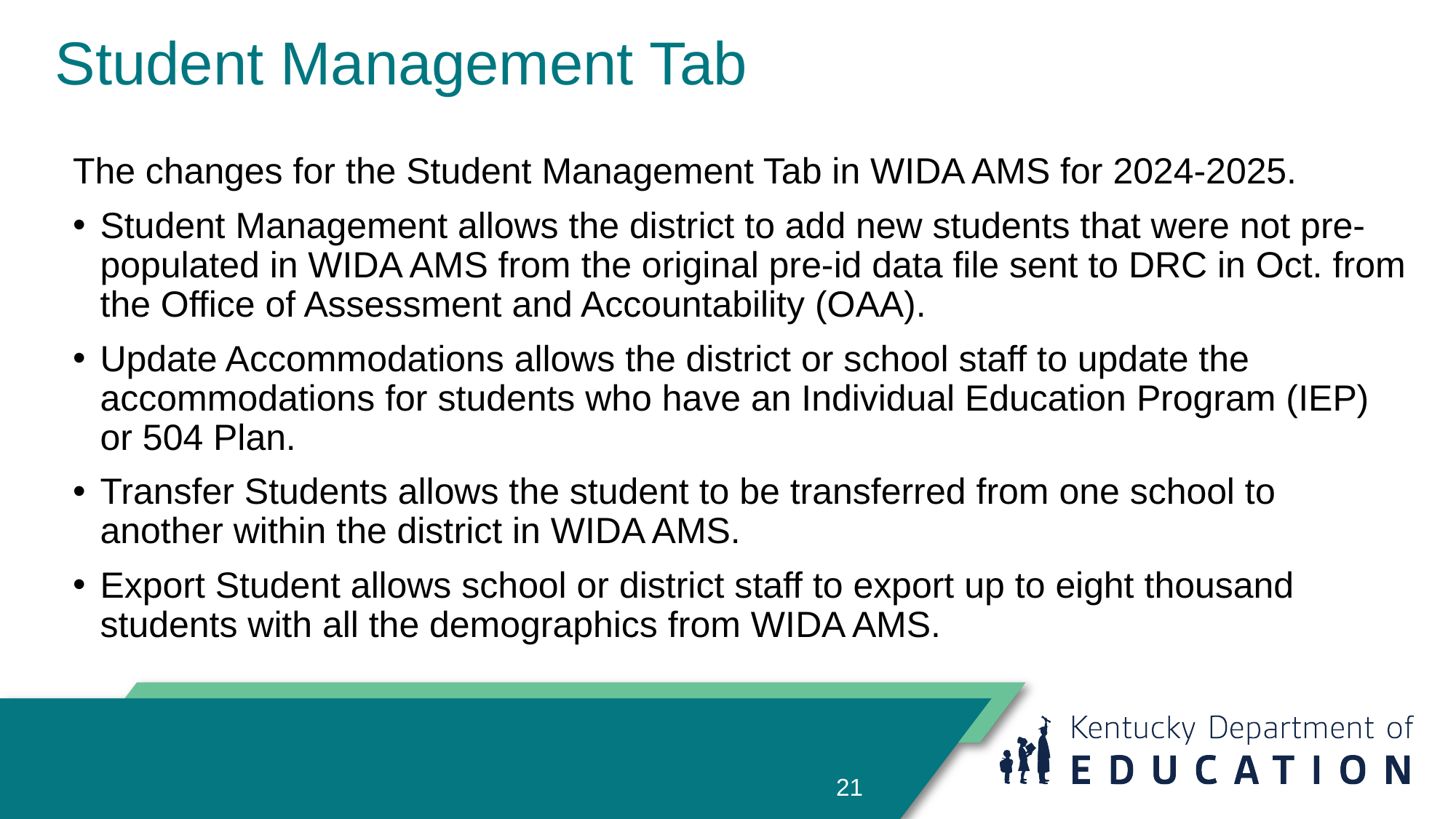

# Student Management Tab
The changes for the Student Management Tab in WIDA AMS for 2024-2025.
Student Management allows the district to add new students that were not pre-populated in WIDA AMS from the original pre-id data file sent to DRC in Oct. from the Office of Assessment and Accountability (OAA).
Update Accommodations allows the district or school staff to update the accommodations for students who have an Individual Education Program (IEP) or 504 Plan.
Transfer Students allows the student to be transferred from one school to another within the district in WIDA AMS.
Export Student allows school or district staff to export up to eight thousand students with all the demographics from WIDA AMS.

21